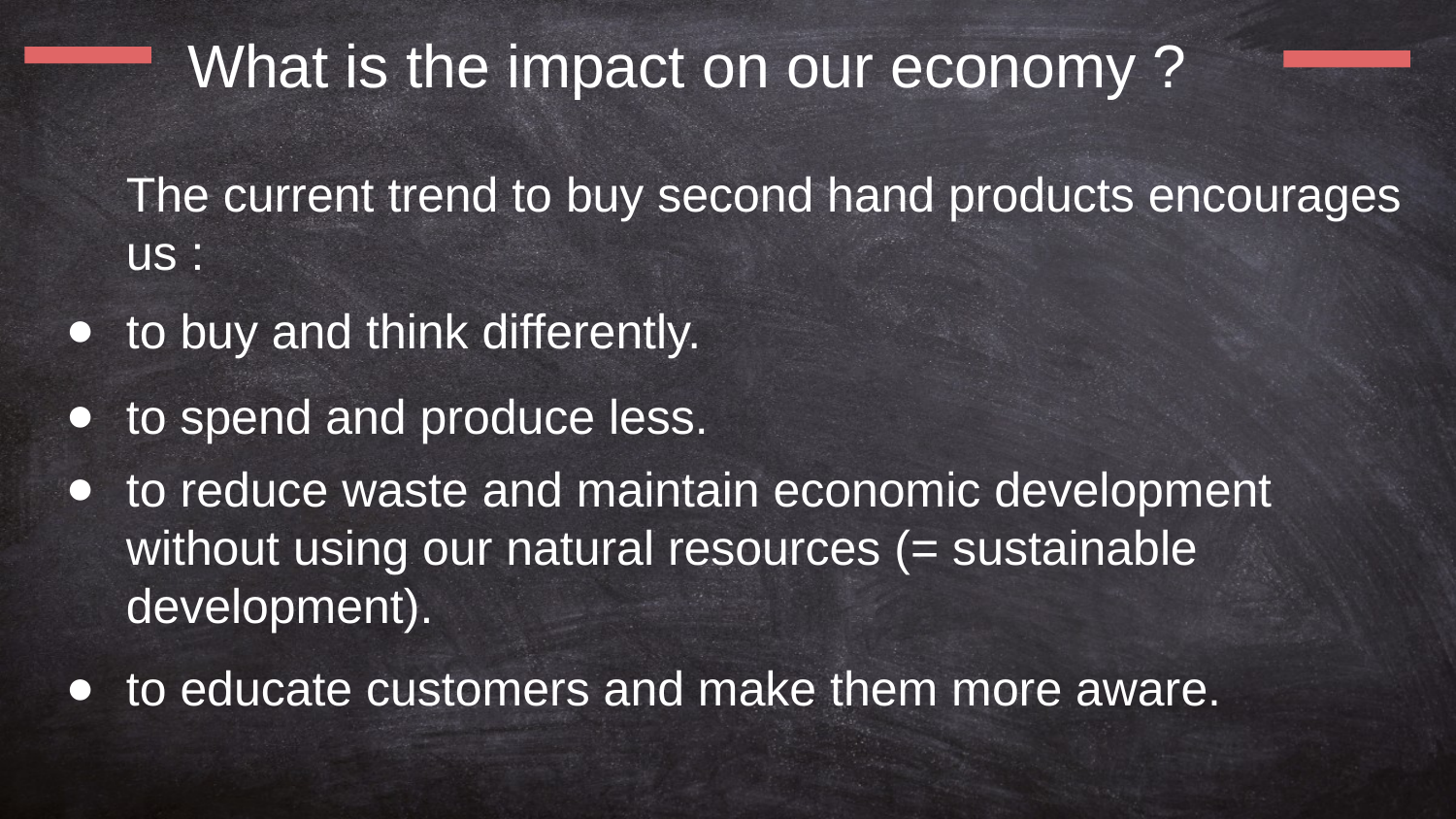

What is the impact on our economy ?

The current trend to buy second hand products encourages us :

to buy and think differently.

to spend and produce less.
to reduce waste and maintain economic development
without using our natural resources (= sustainable development).

to educate customers and make them more aware.